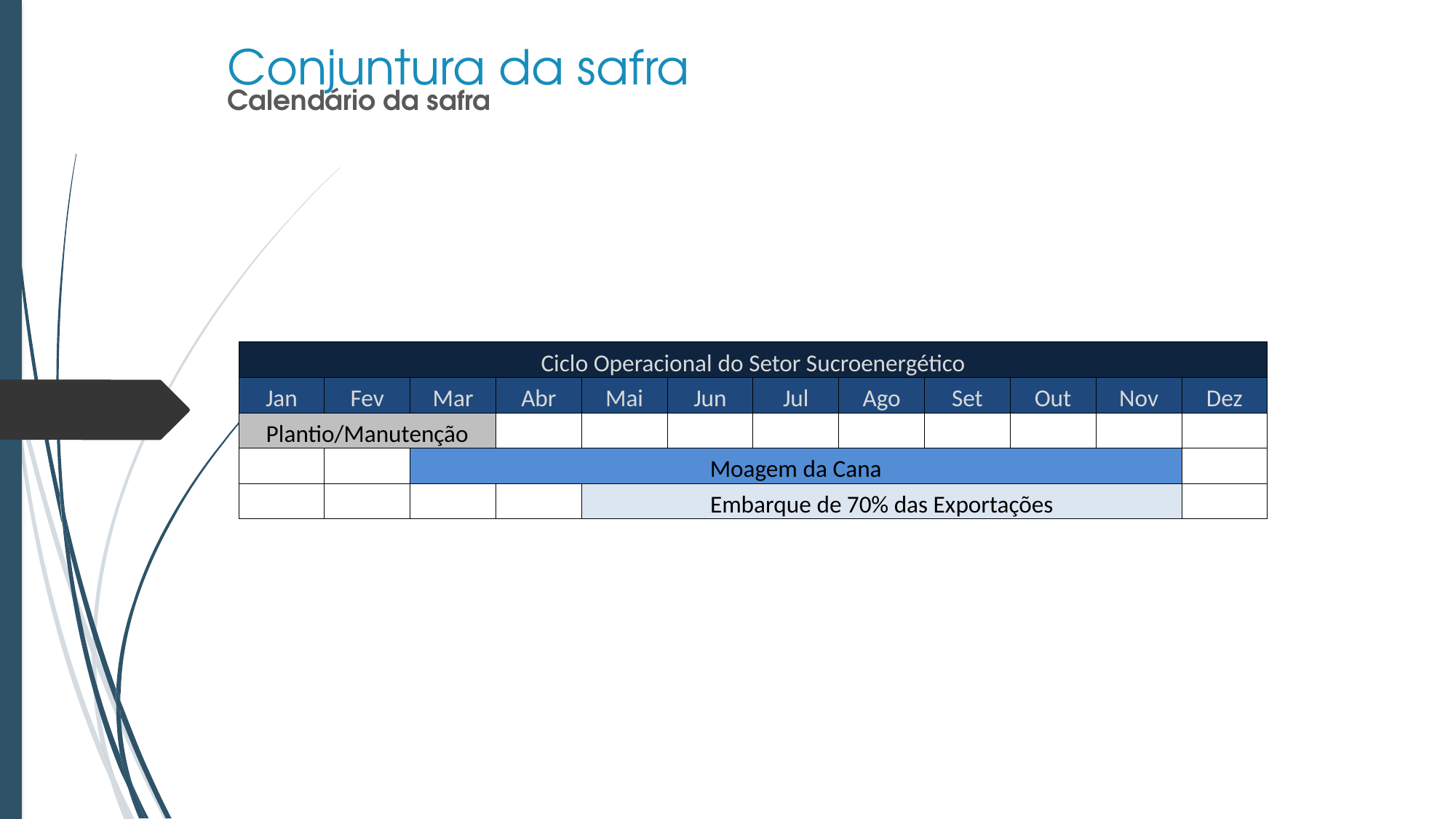

Conjuntura da safra
Calendário da safra

| Ciclo Operacional do Setor Sucroenergético |  |  |  |  |  |  |  |  |  |  |  |
| --- | --- | --- | --- | --- | --- | --- | --- | --- | --- | --- | --- |
| Jan | Fev | Mar | Abr | Mai | Jun | Jul | Ago | Set | Out | Nov | Dez |
| Plantio/Manutenção |  |  |  |  |  |  |  |  |  |  |  |
|  |  | Moagem da Cana |  |  |  |  |  |  |  |  |  |
|  |  |  |  | Embarque de 70% das Exportações |  |  |  |  |  |  |  |